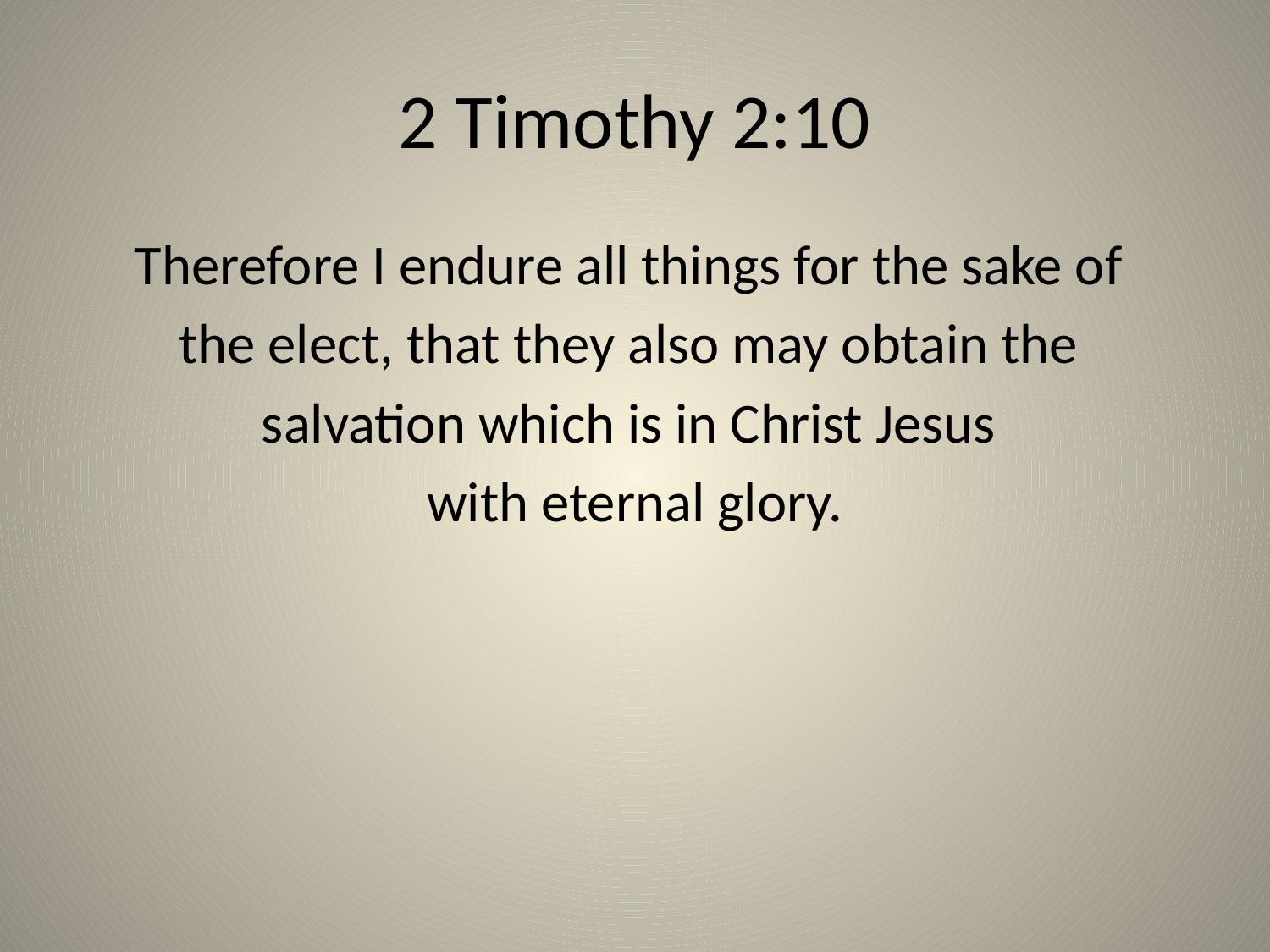

# 2 Timothy 2:10
Therefore I endure all things for the sake of
the elect, that they also may obtain the
salvation which is in Christ Jesus
with eternal glory.